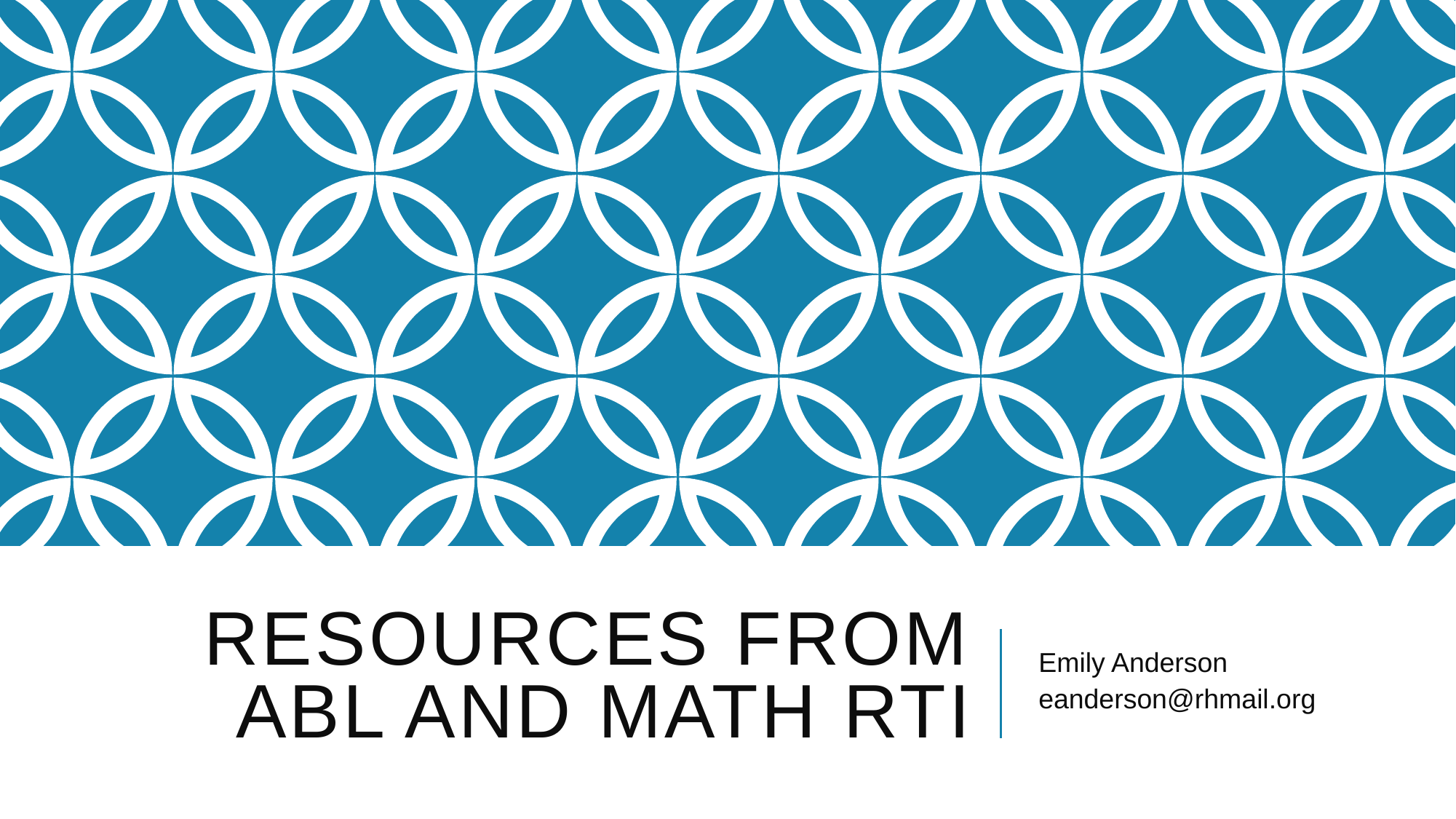

# Resources from ABL and Math RTI
Emily Anderson
eanderson@rhmail.org